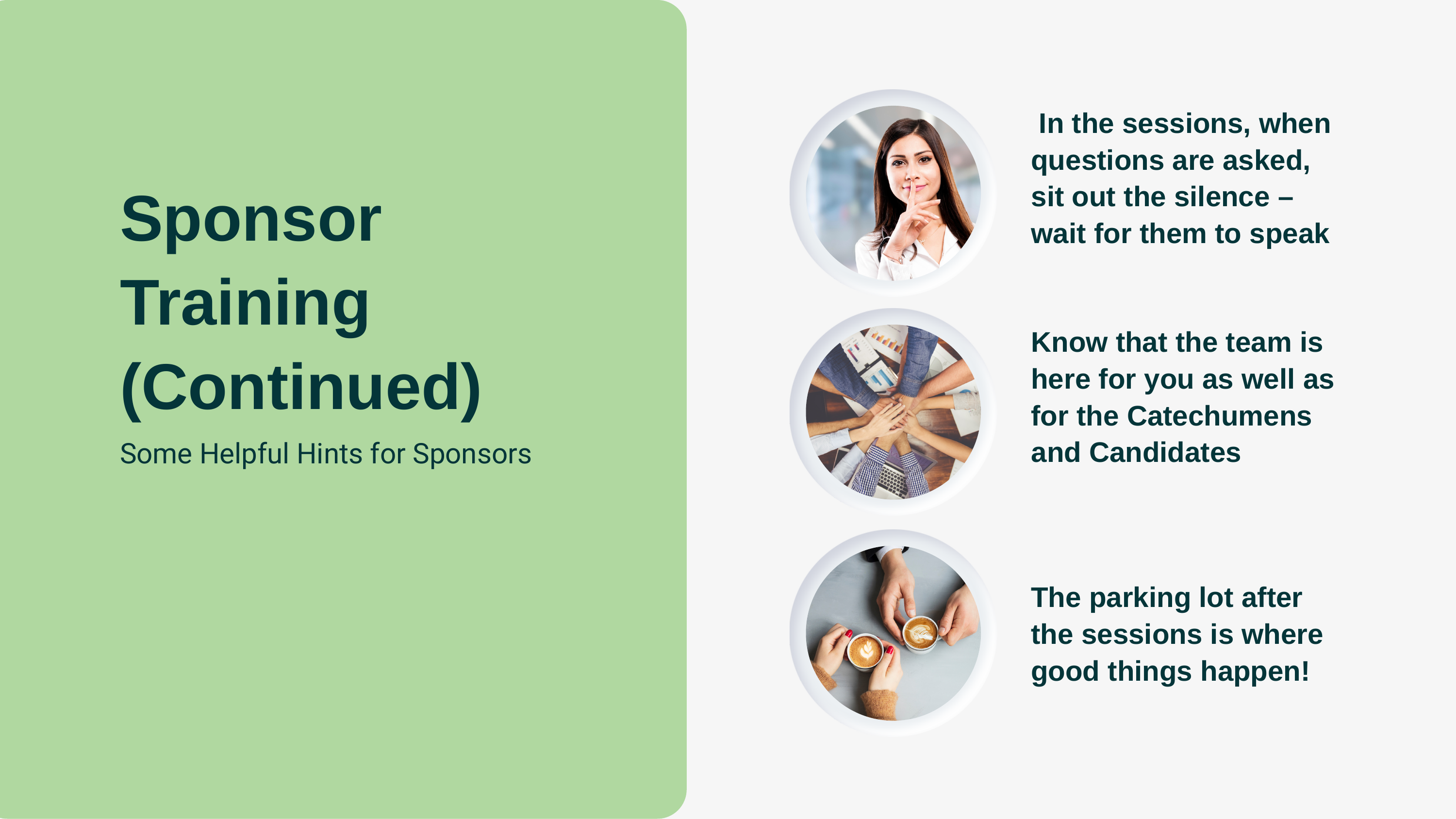

In the sessions, when questions are asked, sit out the silence – wait for them to speak

Sponsor Training
(Continued)
Some Helpful Hints for Sponsors

Know that the team is here for you as well as for the Catechumens and Candidates

The parking lot after the sessions is where good things happen!